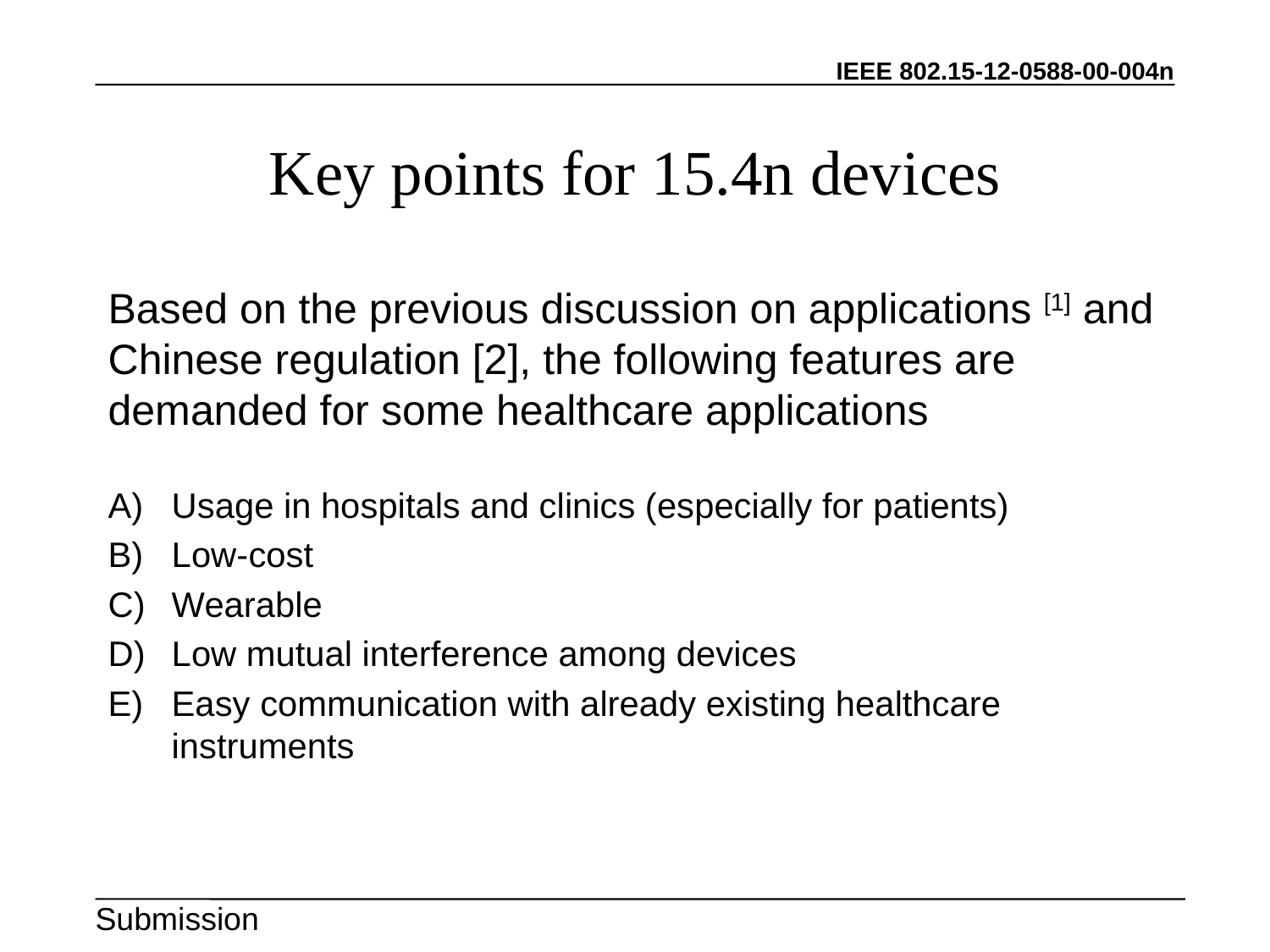

# Key points for 15.4n devices
Based on the previous discussion on applications [1] and Chinese regulation [2], the following features are demanded for some healthcare applications
Usage in hospitals and clinics (especially for patients)
Low-cost
Wearable
Low mutual interference among devices
Easy communication with already existing healthcare instruments